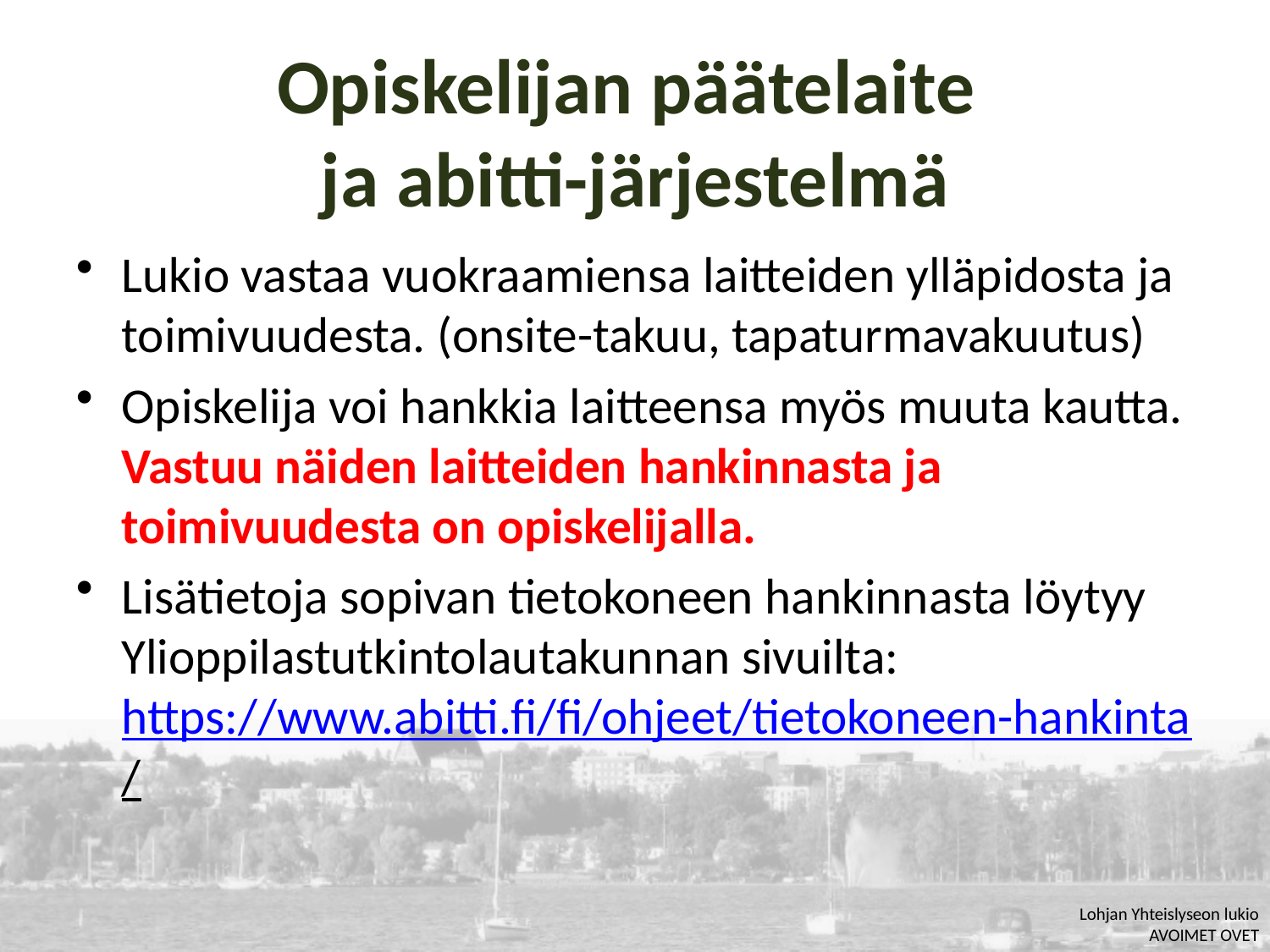

Opiskelijan päätelaite
ja abitti-järjestelmä
Lukio vastaa vuokraamiensa laitteiden ylläpidosta ja toimivuudesta. (onsite-takuu, tapaturmavakuutus)
Opiskelija voi hankkia laitteensa myös muuta kautta. Vastuu näiden laitteiden hankinnasta ja toimivuudesta on opiskelijalla.
Lisätietoja sopivan tietokoneen hankinnasta löytyy Ylioppilastutkintolautakunnan sivuilta: https://www.abitti.fi/fi/ohjeet/tietokoneen-hankinta/